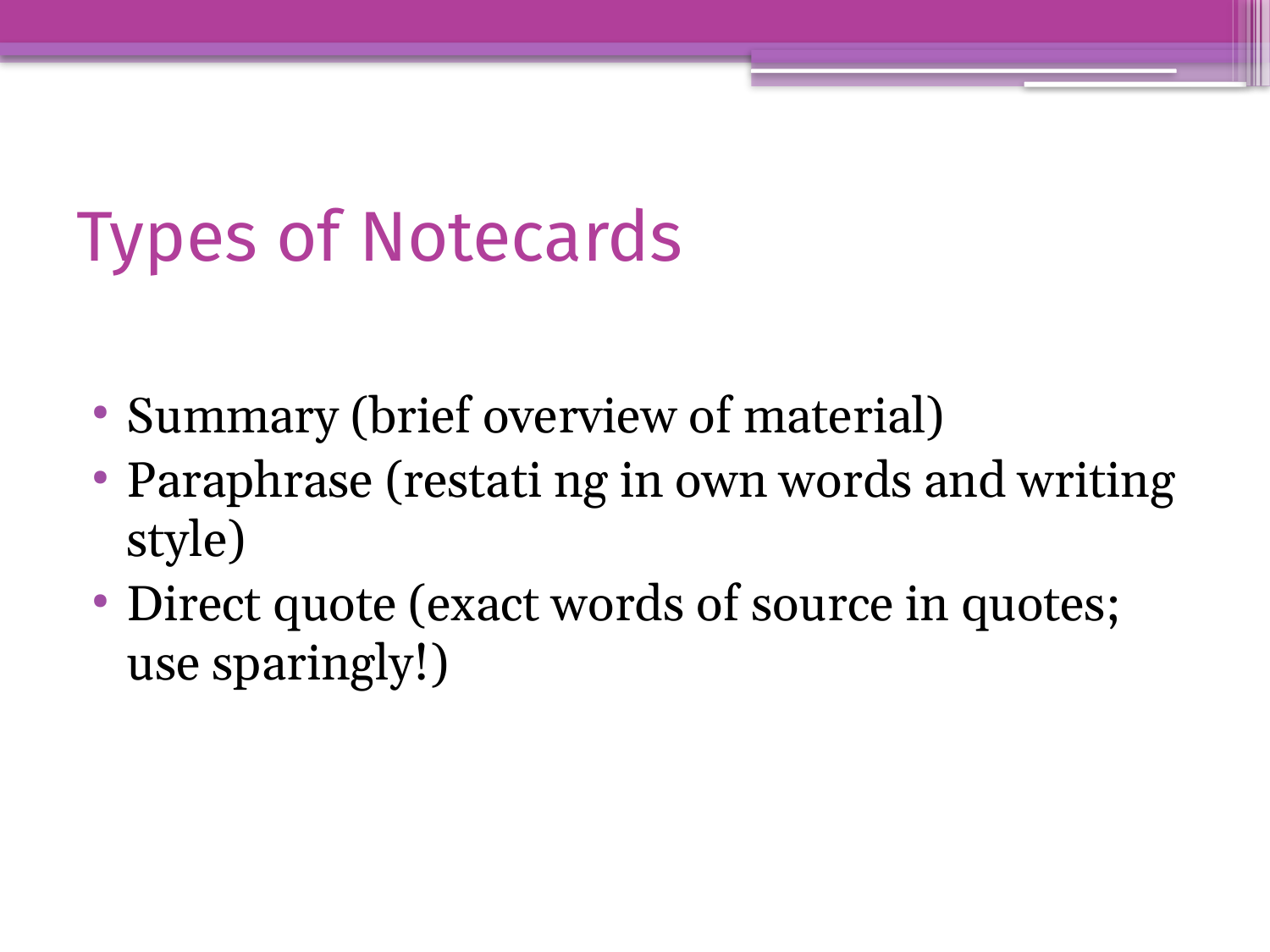

# Types of Notecards

Summary (brief overview of material)
Paraphrase (restati ng in own words and writing style)
Direct quote (exact words of source in quotes; use sparingly!)